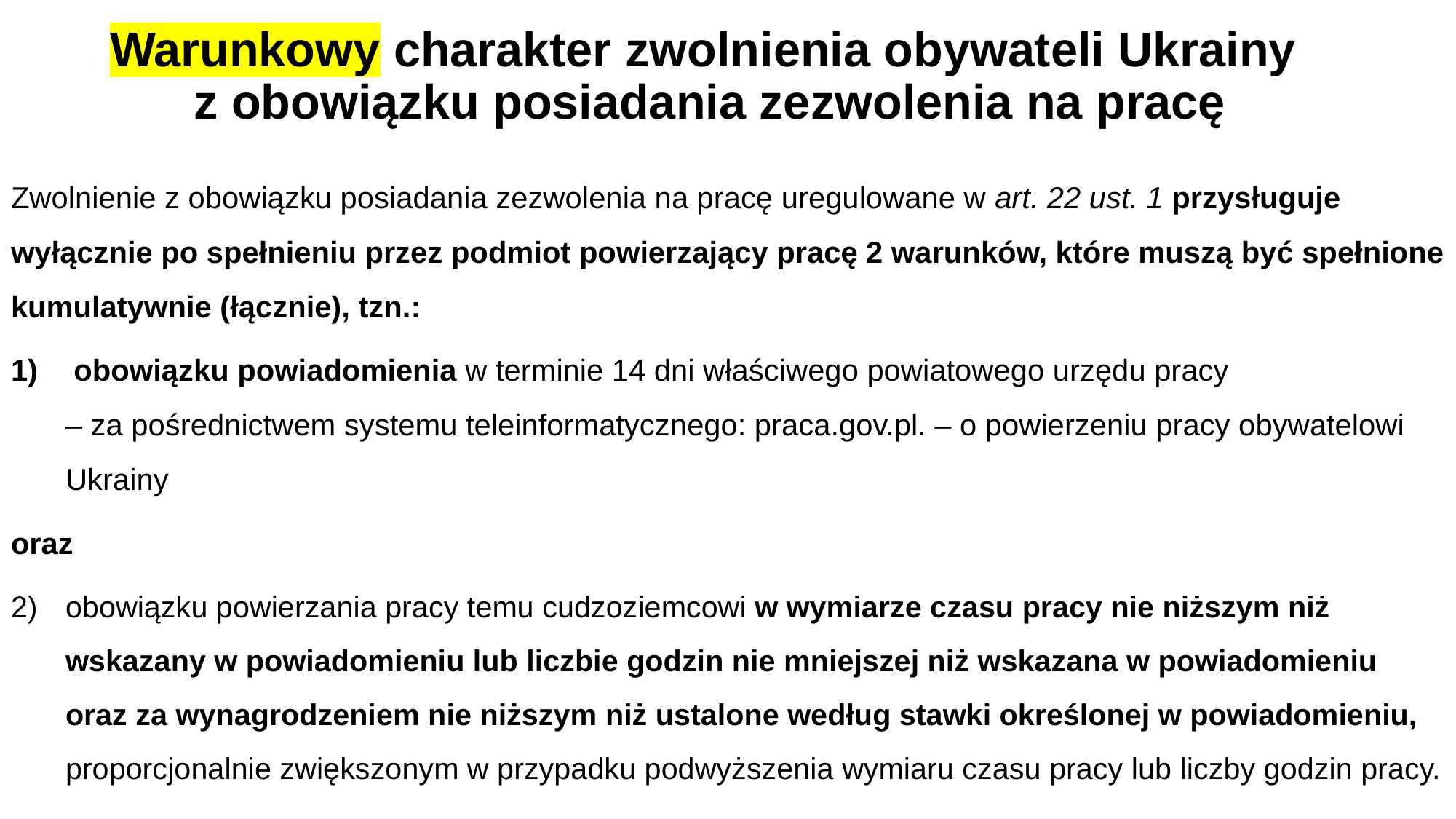

# Warunkowy charakter zwolnienia obywateli Ukrainy z obowiązku posiadania zezwolenia na pracę
Zwolnienie z obowiązku posiadania zezwolenia na pracę uregulowane w art. 22 ust. 1 przysługuje wyłącznie po spełnieniu przez podmiot powierzający pracę 2 warunków, które muszą być spełnione kumulatywnie (łącznie), tzn.:
 obowiązku powiadomienia w terminie 14 dni właściwego powiatowego urzędu pracy
– za pośrednictwem systemu teleinformatycznego: praca.gov.pl. – o powierzeniu pracy obywatelowi Ukrainy
oraz
obowiązku powierzania pracy temu cudzoziemcowi w wymiarze czasu pracy nie niższym niż wskazany w powiadomieniu lub liczbie godzin nie mniejszej niż wskazana w powiadomieniu oraz za wynagrodzeniem nie niższym niż ustalone według stawki określonej w powiadomieniu, proporcjonalnie zwiększonym w przypadku podwyższenia wymiaru czasu pracy lub liczby godzin pracy.